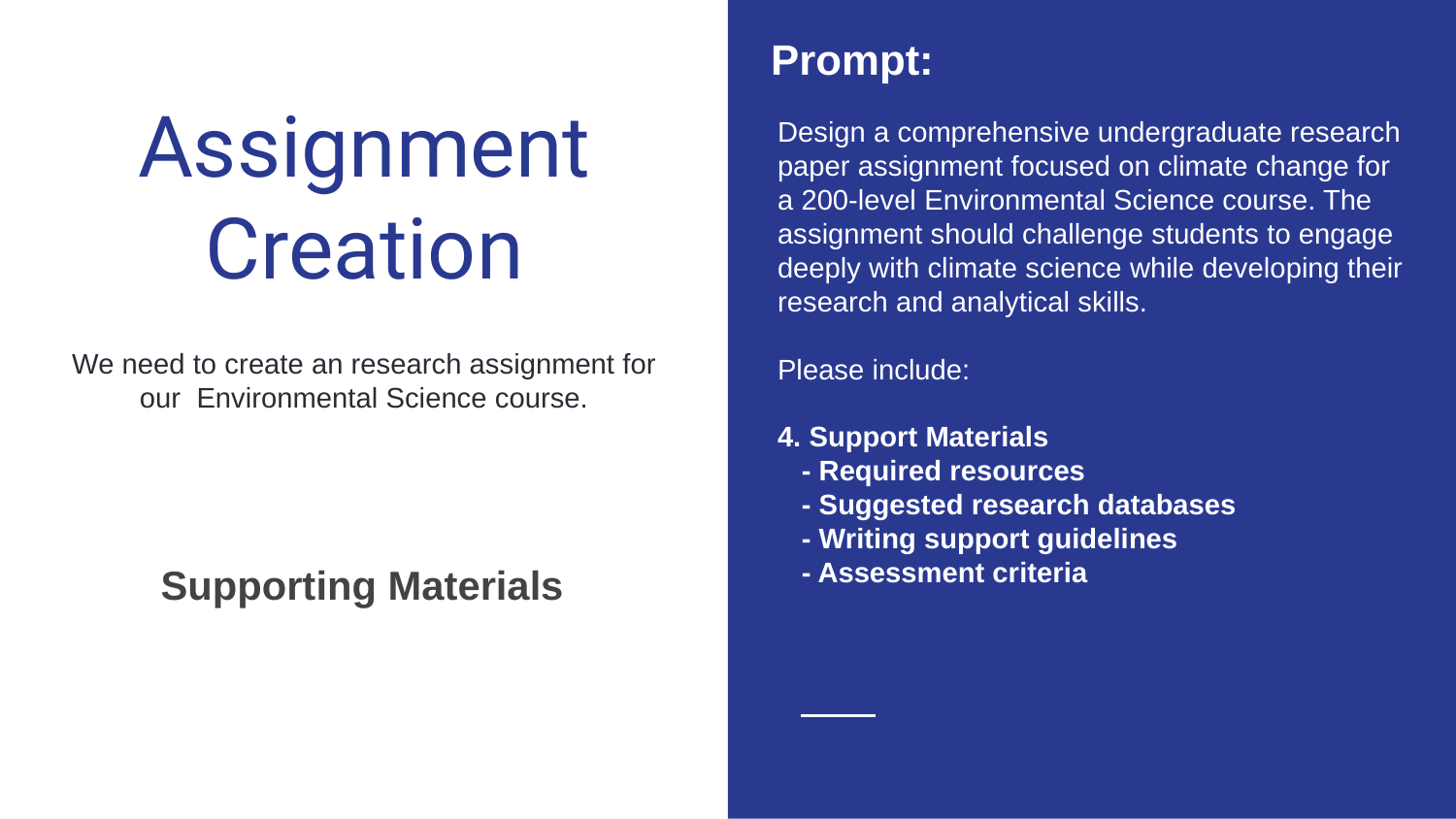

Prompt:
Design a comprehensive undergraduate research paper assignment focused on climate change for a 200-level Environmental Science course. The assignment should challenge students to engage deeply with climate science while developing their research and analytical skills.

Please include:

4. Support Materials
   - Required resources
   - Suggested research databases
   - Writing support guidelines
   - Assessment criteria
# Assignment Creation
We need to create an research assignment for our  Environmental Science course.
We can do better
than that!
Supporting Materials